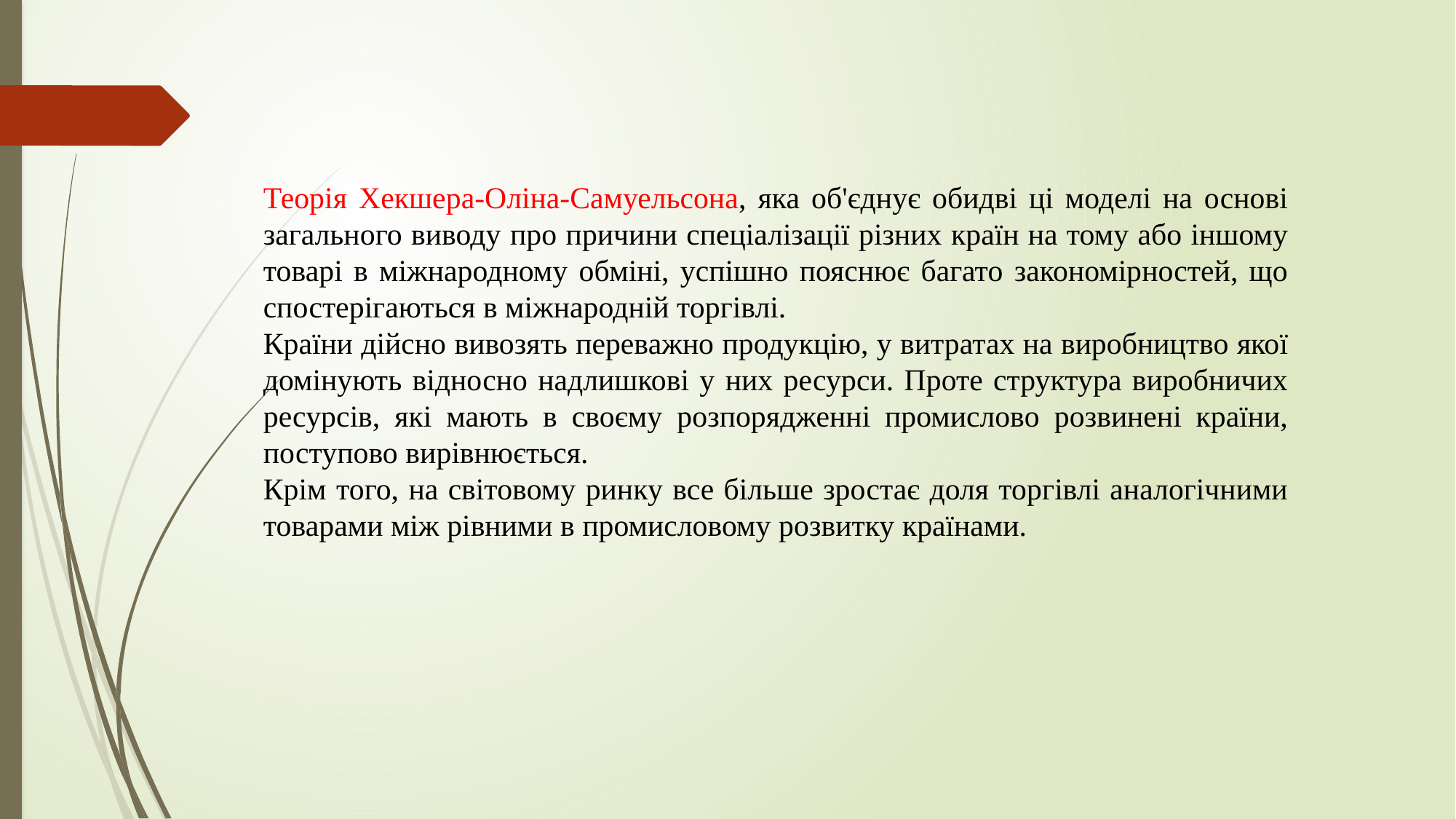

Теорія Хекшера-Оліна-Самуельсона, яка об'єднує обидві ці моделі на основі загального виводу про причини спеціалізації різних країн на тому або іншому товарі в міжнародному обміні, успішно пояснює багато закономірностей, що спостерігаються в міжнародній торгівлі.
Країни дійсно вивозять переважно продукцію, у витратах на виробництво якої домінують відносно надлишкові у них ресурси. Проте структура виробничих ресурсів, які мають в своєму розпорядженні промислово розвинені країни, поступово вирівнюється.
Крім того, на світовому ринку все більше зростає доля торгівлі аналогічними товарами між рівними в промисловому розвитку країнами.